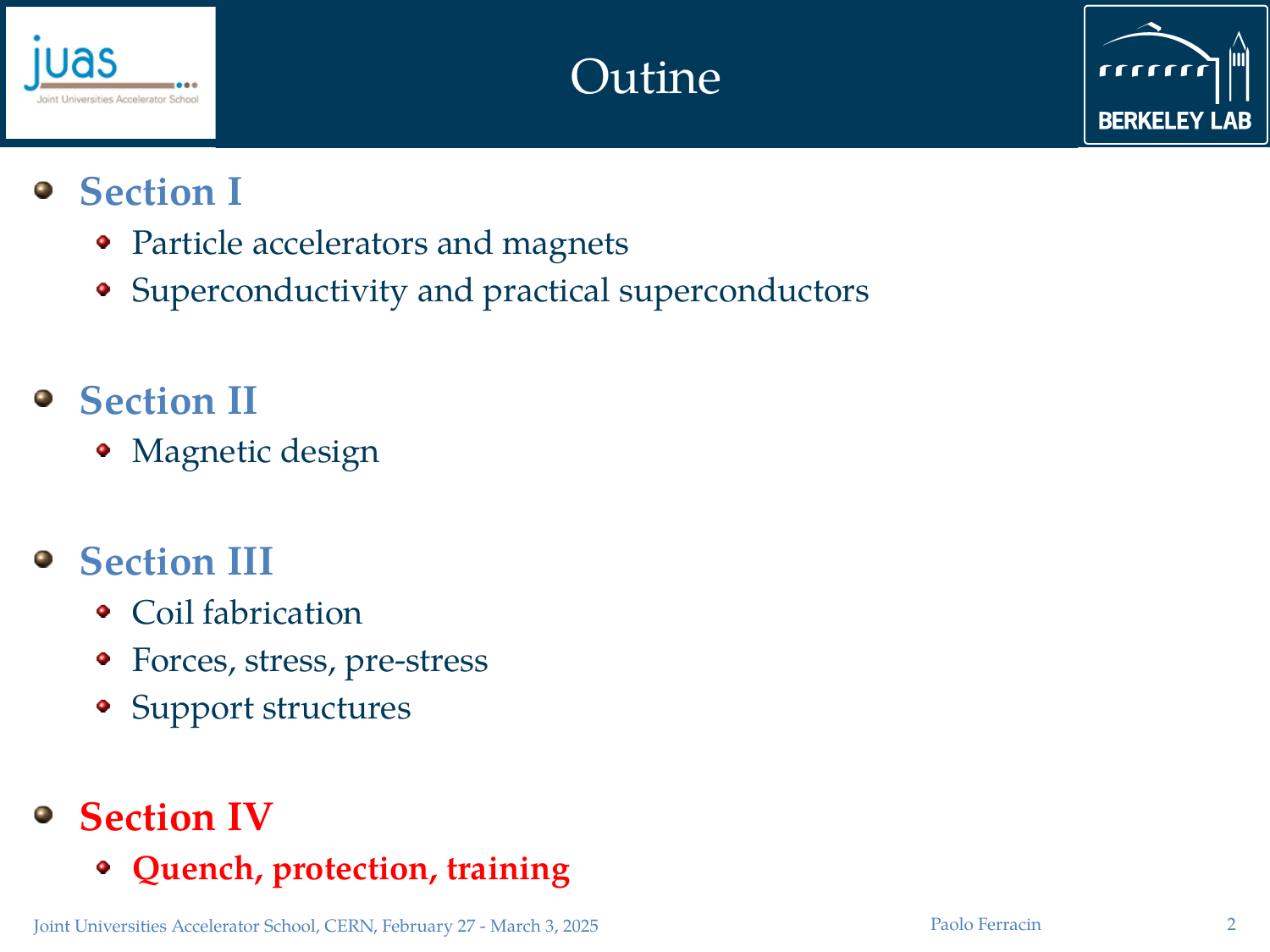

# Outine
Section I
Particle accelerators and magnets
Superconductivity and practical superconductors

Section II
Magnetic design

Section III
Coil fabrication
Forces, stress, pre-stress
Support structures

Section IV
Quench, protection, training

Paolo Ferracin
2
Joint Universities Accelerator School, CERN, February 27 - March 3, 2025